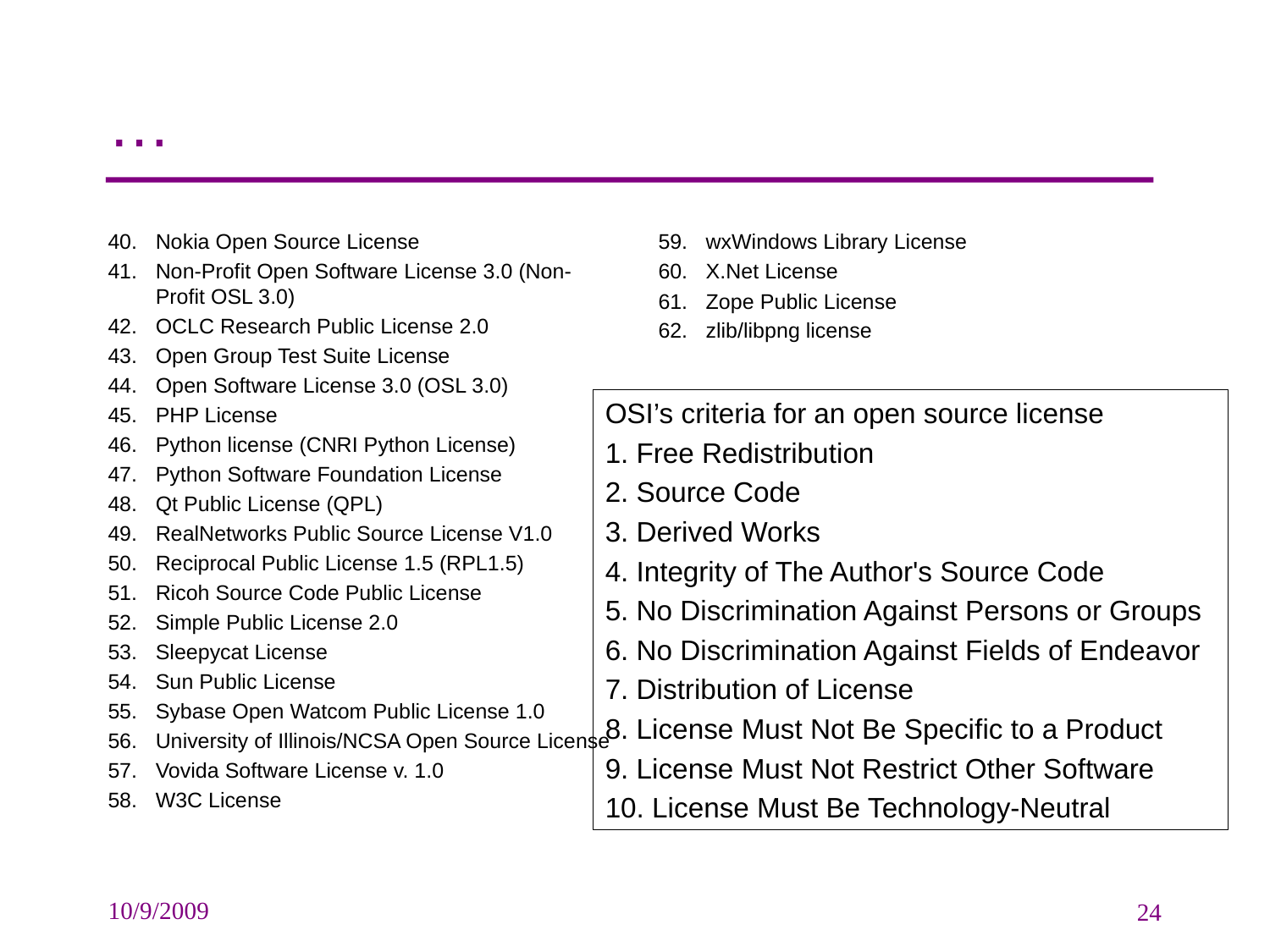

# …
Nokia Open Source License
Non-Profit Open Software License 3.0 (Non-Profit OSL 3.0)
OCLC Research Public License 2.0
Open Group Test Suite License
Open Software License 3.0 (OSL 3.0)
PHP License
Python license (CNRI Python License)
Python Software Foundation License
Qt Public License (QPL)
RealNetworks Public Source License V1.0
Reciprocal Public License 1.5 (RPL1.5)
Ricoh Source Code Public License
Simple Public License 2.0
Sleepycat License
Sun Public License
Sybase Open Watcom Public License 1.0
University of Illinois/NCSA Open Source License
Vovida Software License v. 1.0
W3C License
wxWindows Library License
X.Net License
Zope Public License
zlib/libpng license

OSI’s criteria for an open source license
1. Free Redistribution
2. Source Code
3. Derived Works
4. Integrity of The Author's Source Code
5. No Discrimination Against Persons or Groups
6. No Discrimination Against Fields of Endeavor
7. Distribution of License
8. License Must Not Be Specific to a Product
9. License Must Not Restrict Other Software
10. License Must Be Technology-Neutral
10/9/2009
24